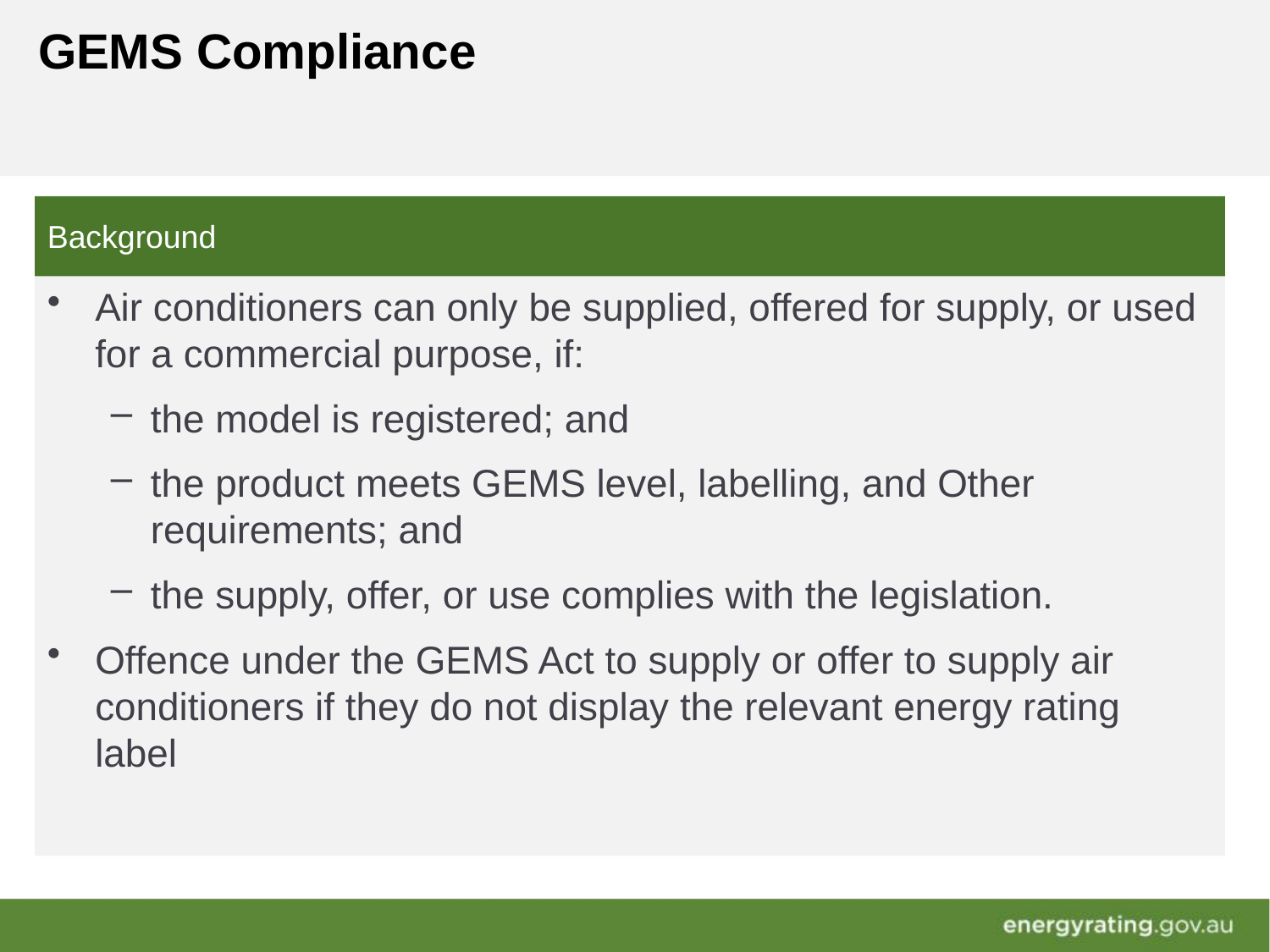

# GEMS Compliance
Background
Air conditioners can only be supplied, offered for supply, or used for a commercial purpose, if:
the model is registered; and
the product meets GEMS level, labelling, and Other requirements; and
the supply, offer, or use complies with the legislation.
Offence under the GEMS Act to supply or offer to supply air conditioners if they do not display the relevant energy rating label